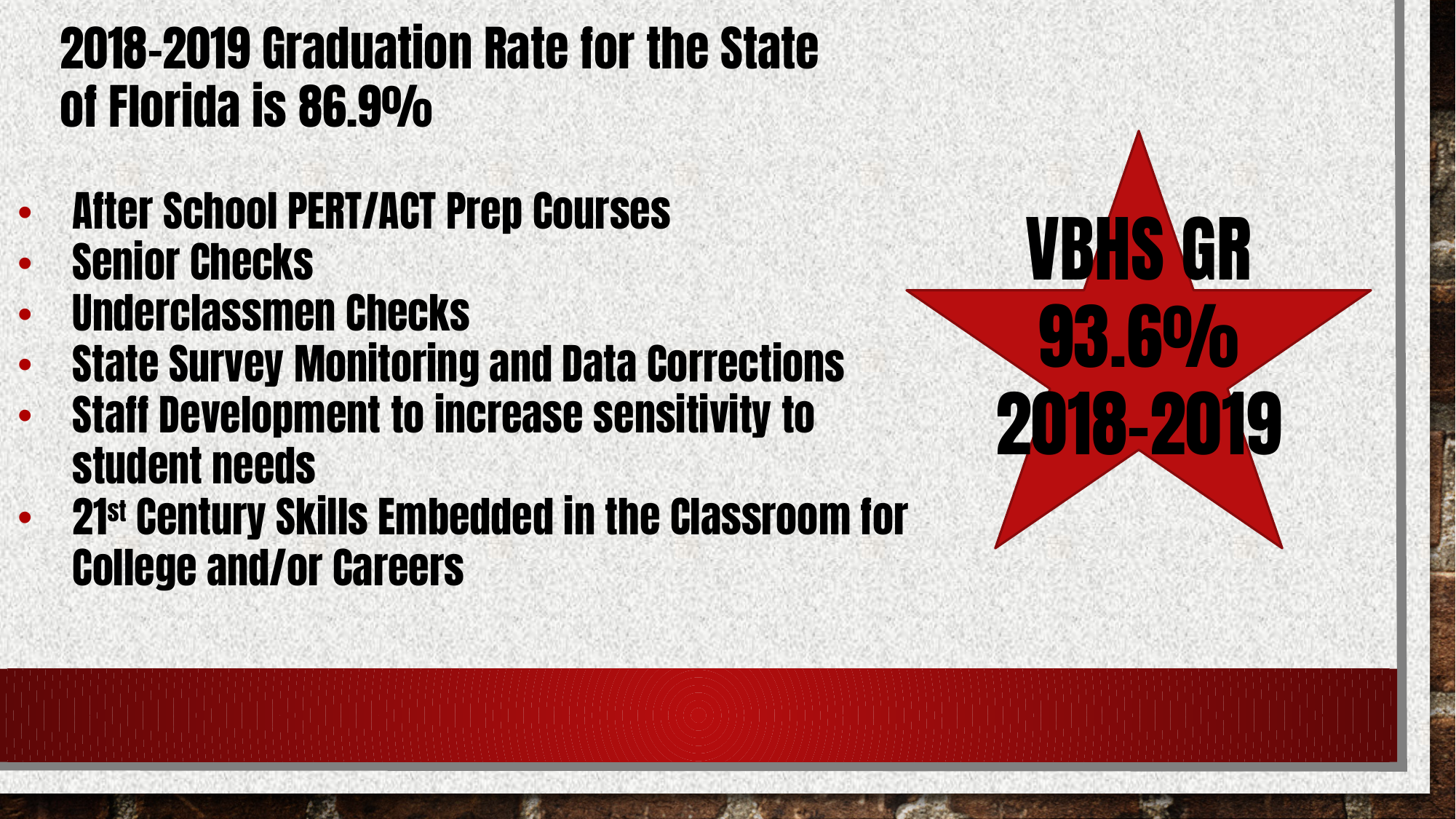

2018-2019 Graduation Rate for the State
of Florida is 86.9%

After School PERT/ACT Prep Courses
Senior Checks
Underclassmen Checks
State Survey Monitoring and Data Corrections
Staff Development to increase sensitivity to student needs
21st Century Skills Embedded in the Classroom for College and/or Careers

VBHS GR
93.6%
2018-2019